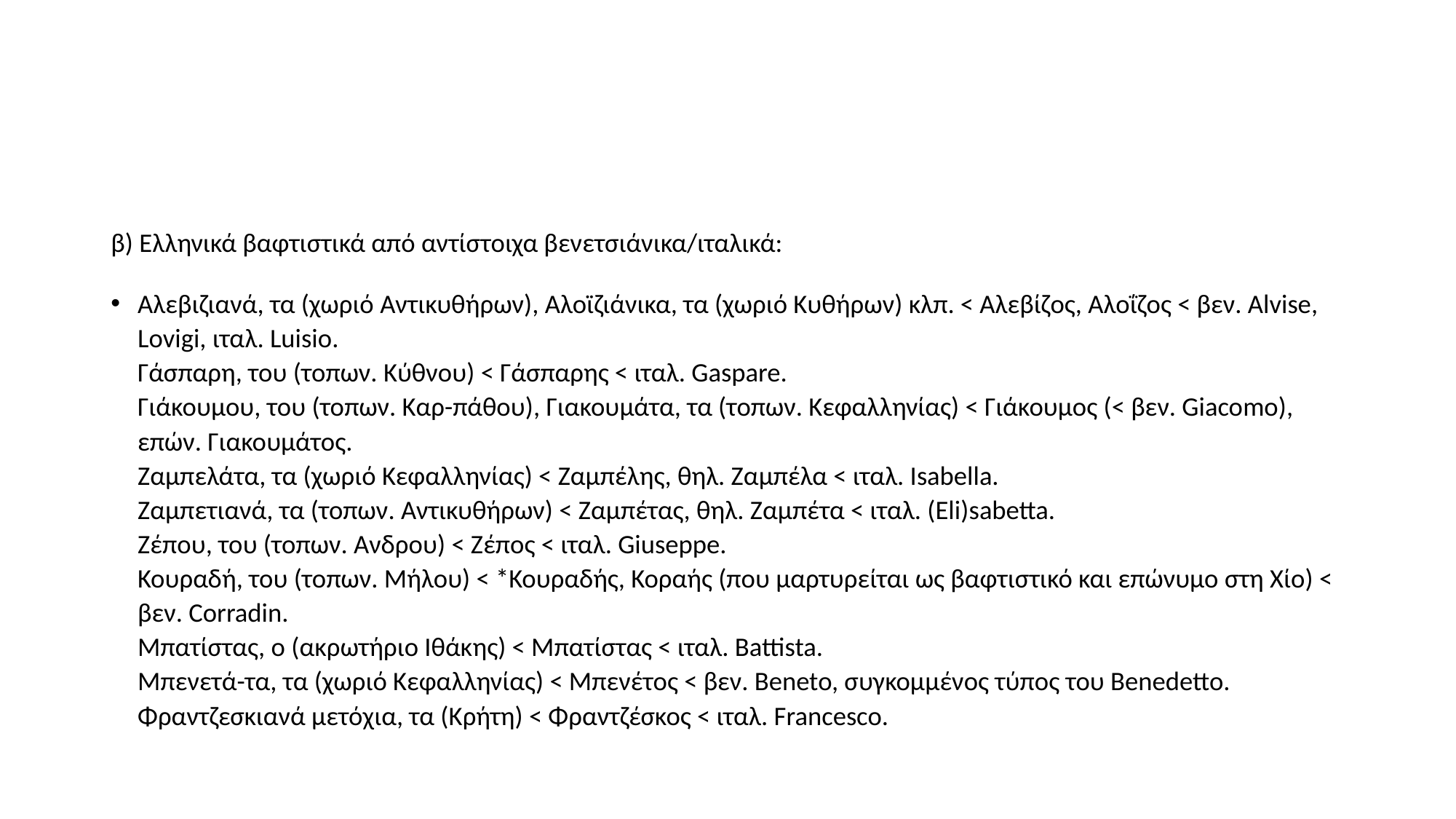

#
β) Ελληνικά βαφτιστικά από αντίστοιχα βενετσιάνικα/ιταλικά:
Αλεβιζιανά, τα (χωριό Αντικυθήρων), Αλοϊζιάνικα, τα (χωριό Κυθήρων) κλπ. < Αλεβίζος, Αλοΐζος < βεν. Alvise, Lovigi, ιταλ. Luisio.
Γάσπαρη, του (τοπων. Κύθνου) < Γάσπαρης < ιταλ. Gaspare.
Γιάκουμου, του (τοπων. Καρ-πάθου), Γιακουμάτα, τα (τοπων. Κεφαλληνίας) < Γιάκουμος (< βεν. Giacomo), επών. Γιακουμάτος.
Ζαμπελάτα, τα (χωριό Κεφαλληνίας) < Ζαμπέλης, θηλ. Ζαμπέλα < ιταλ. Isabella.
Ζαμπετιανά, τα (τοπων. Αντικυθήρων) < Ζαμπέτας, θηλ. Ζαμπέτα < ιταλ. (Eli)sabetta.
Ζέπου, του (τοπων. Ανδρου) < Ζέπος < ιταλ. Giuseppe.
Κουραδή, του (τοπων. Μήλου) < *Κουραδής, Κοραής (που μαρτυρείται ως βαφτιστικό και επώνυμο στη Χίο) < βεν. Corradin.
Μπατίστας, ο (ακρωτήριο Ιθάκης) < Μπατίστας < ιταλ. Battista.
Μπενετά-τα, τα (χωριό Κεφαλληνίας) < Μπενέτος < βεν. Beneto, συγκομμένος τύπος του Benedetto.
Φραντζεσκιανά μετόχια, τα (Κρήτη) < Φραντζέσκος < ιταλ. Francesco.